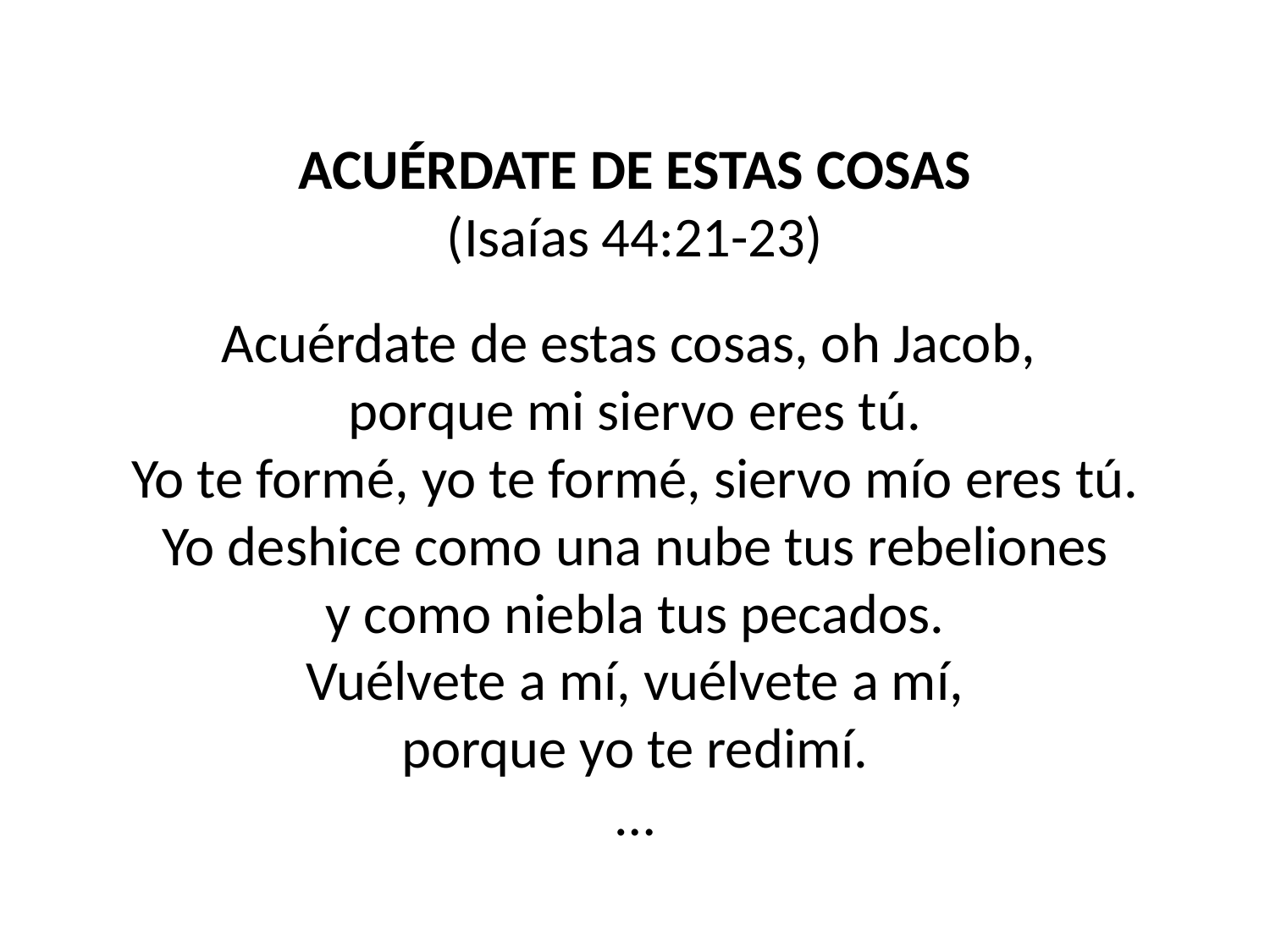

ACUÉRDATE DE ESTAS COSAS
(Isaías 44:21-23)

Acuérdate de estas cosas, oh Jacob,
porque mi siervo eres tú.
Yo te formé, yo te formé, siervo mío eres tú.
Yo deshice como una nube tus rebeliones
y como niebla tus pecados.
Vuélvete a mí, vuélvete a mí,
porque yo te redimí.
…